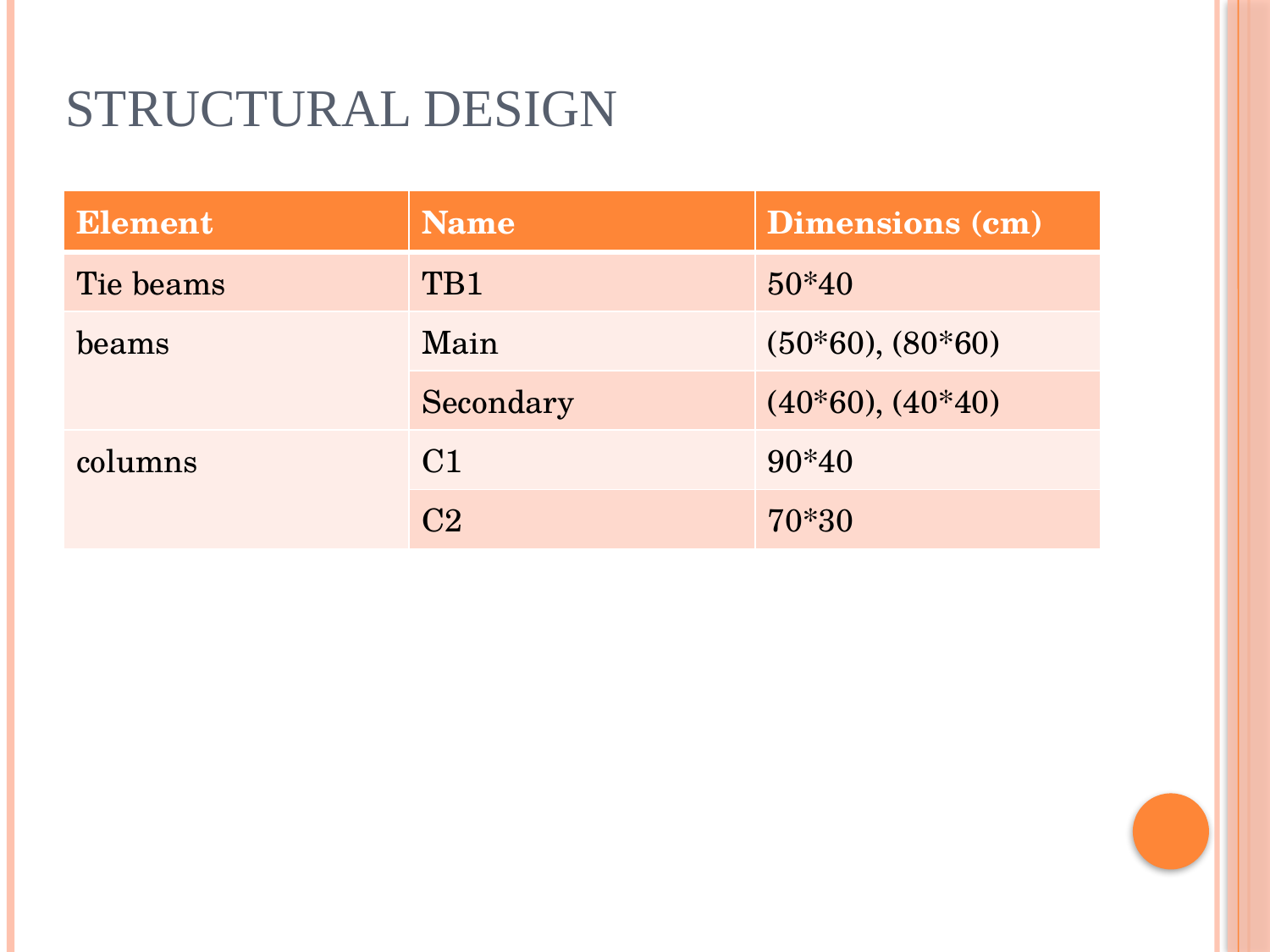

Structural Design
| Element | Name | Dimensions (cm) |
| --- | --- | --- |
| Tie beams | TB1 | 50\*40 |
| beams | Main | (50\*60), (80\*60) |
|  | Secondary | (40\*60), (40\*40) |
| columns | C1 | 90\*40 |
|  | C2 | 70\*30 |